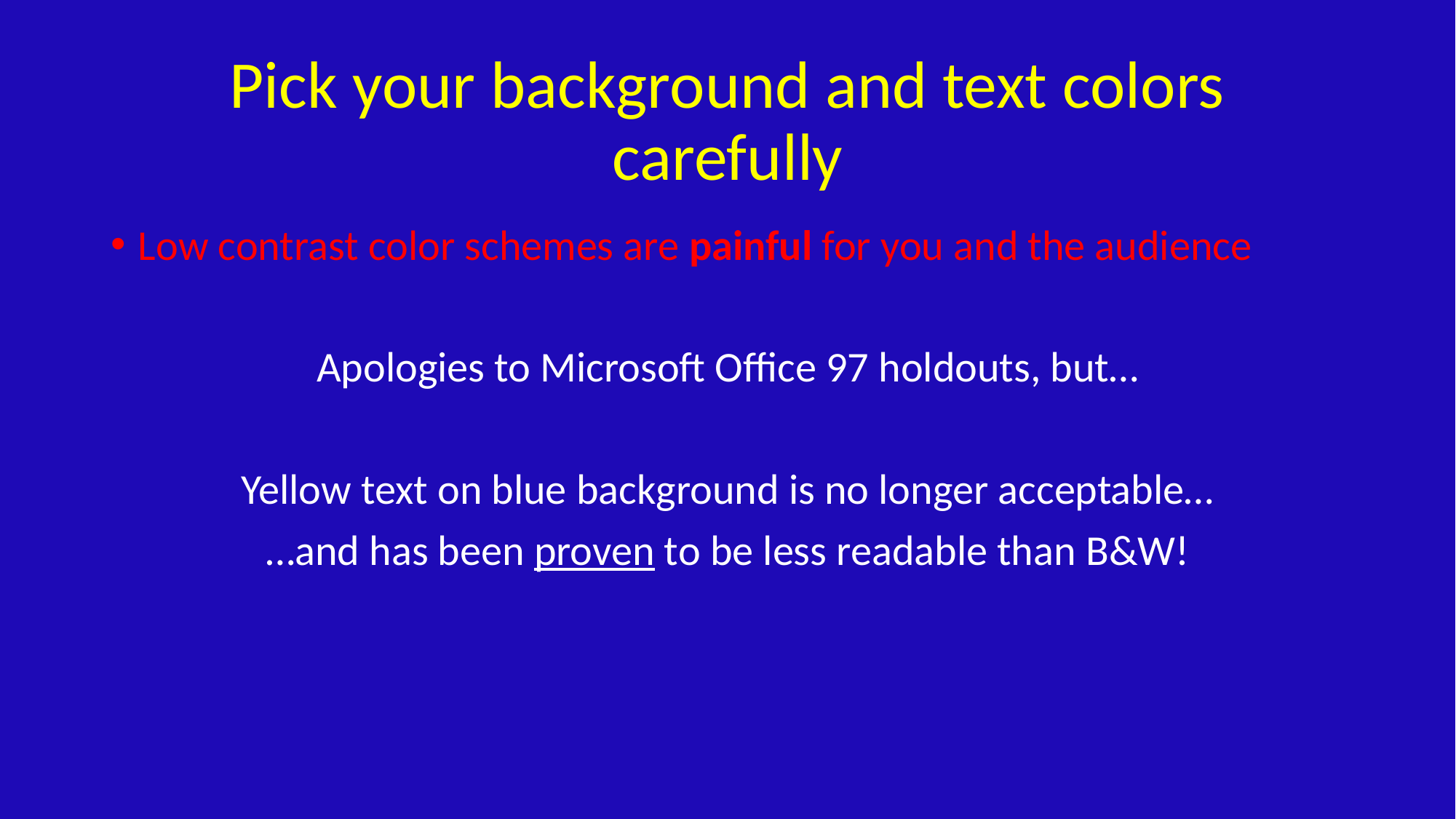

# Pick your background and text colors carefully
Low contrast color schemes are painful for you and the audience

Apologies to Microsoft Office 97 holdouts, but…

Yellow text on blue background is no longer acceptable…
…and has been proven to be less readable than B&W!